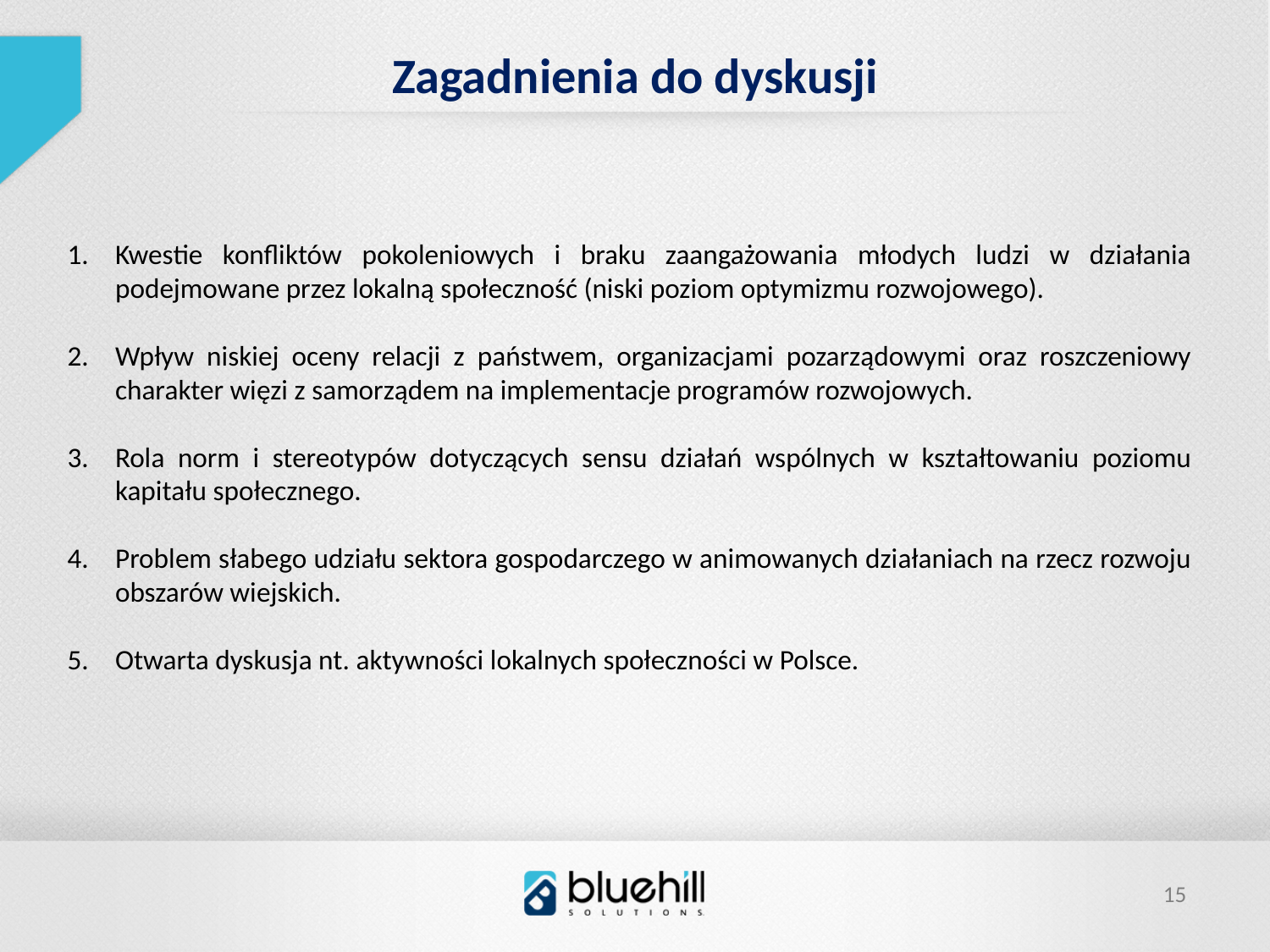

Zagadnienia do dyskusji

Kwestie konfliktów pokoleniowych i braku zaangażowania młodych ludzi w działania podejmowane przez lokalną społeczność (niski poziom optymizmu rozwojowego).

Wpływ niskiej oceny relacji z państwem, organizacjami pozarządowymi oraz roszczeniowy charakter więzi z samorządem na implementacje programów rozwojowych.

Rola norm i stereotypów dotyczących sensu działań wspólnych w kształtowaniu poziomu kapitału społecznego.

Problem słabego udziału sektora gospodarczego w animowanych działaniach na rzecz rozwoju obszarów wiejskich.

Otwarta dyskusja nt. aktywności lokalnych społeczności w Polsce.